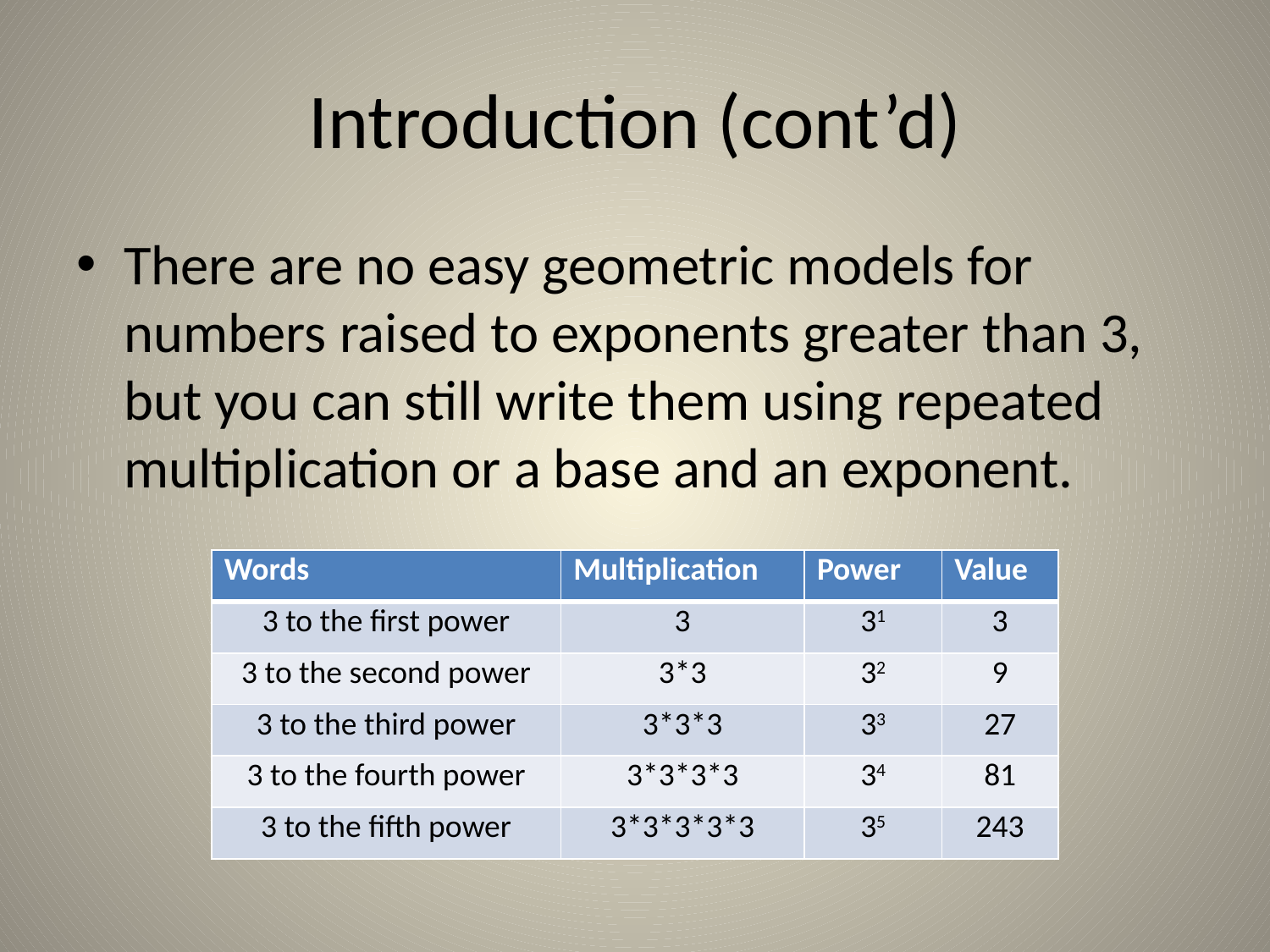

# Introduction (cont’d)
There are no easy geometric models for numbers raised to exponents greater than 3, but you can still write them using repeated multiplication or a base and an exponent.

| Words | Multiplication | Power | Value |
| --- | --- | --- | --- |
| 3 to the first power | 3 | 31 | 3 |
| 3 to the second power | 3\*3 | 32 | 9 |
| 3 to the third power | 3\*3\*3 | 33 | 27 |
| 3 to the fourth power | 3\*3\*3\*3 | 34 | 81 |
| 3 to the fifth power | 3\*3\*3\*3\*3 | 35 | 243 |